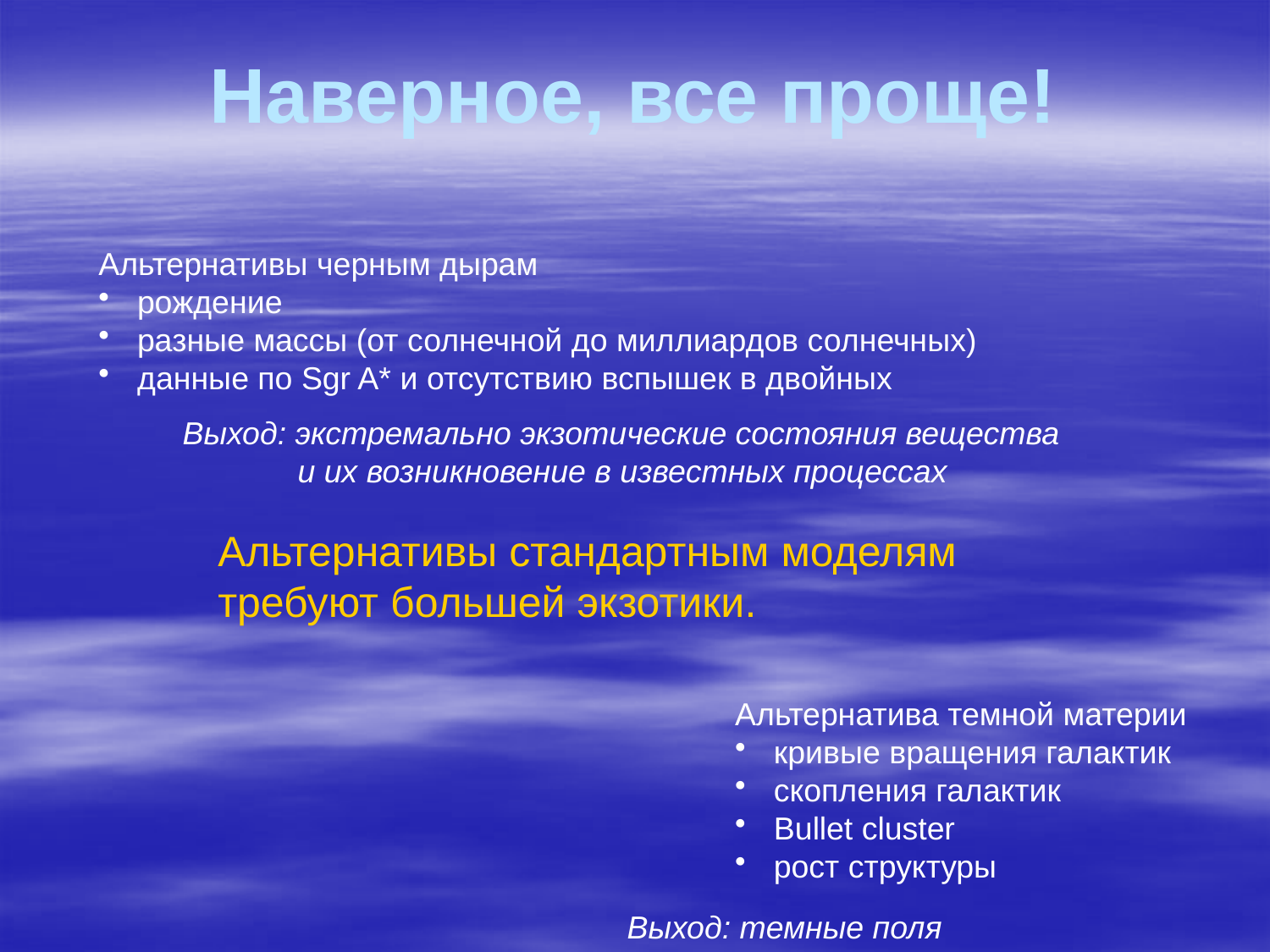

# Наверное, все проще!
Альтернативы черным дырам
 рождение
 разные массы (от солнечной до миллиардов солнечных)
 данные по Sgr A* и отсутствию вспышек в двойных
Выход: экстремально экзотические состояния вещества
             и их возникновение в известных процессах
Альтернативы стандартным моделям
требуют большей экзотики.
Альтернатива темной материи
 кривые вращения галактик
 скопления галактик
 Bullet cluster
 рост структуры
Выход: темные поля